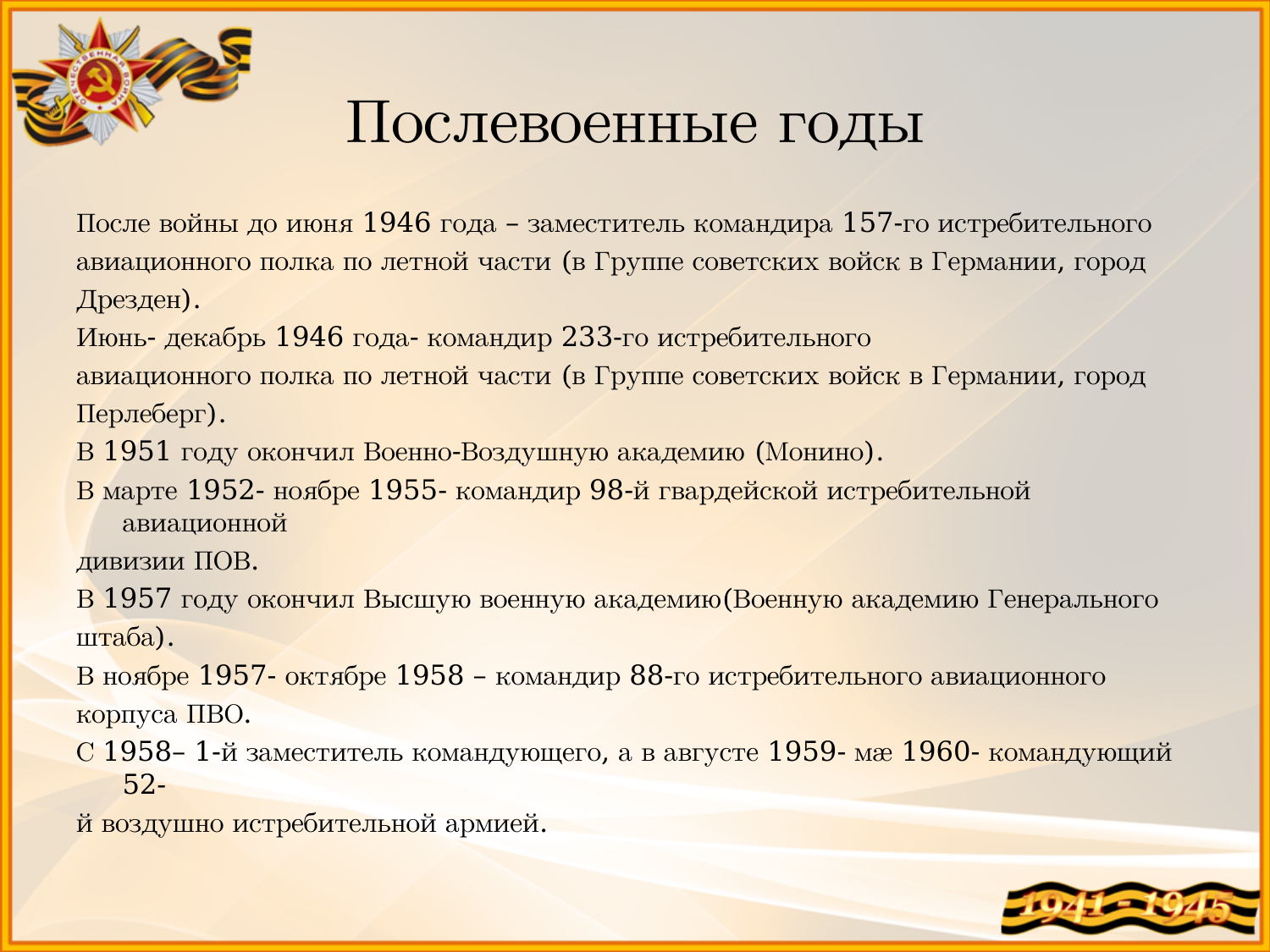

# Послевоенные годы
После войны до июня 1946 года – заместитель командира 157-го истребительного
авиационного полка по летной части (в Группе советских войск в Германии, город
Дрезден).
Июнь- декабрь 1946 года- командир 233-го истребительного
авиационного полка по летной части (в Группе советских войск в Германии, город
Перлеберг).
В 1951 году окончил Военно-Воздушную академию (Монино).
В марте 1952- ноябре 1955- командир 98-й гвардейской истребительной авиационной
дивизии ПОВ.
В 1957 году окончил Высшую военную академию(Военную академию Генерального
штаба).
В ноябре 1957- октябре 1958 – командир 88-го истребительного авиационного
корпуса ПВО.
С 1958– 1-й заместитель командующего, а в августе 1959- мае 1960- командующий 52-
й воздушно истребительной армией.